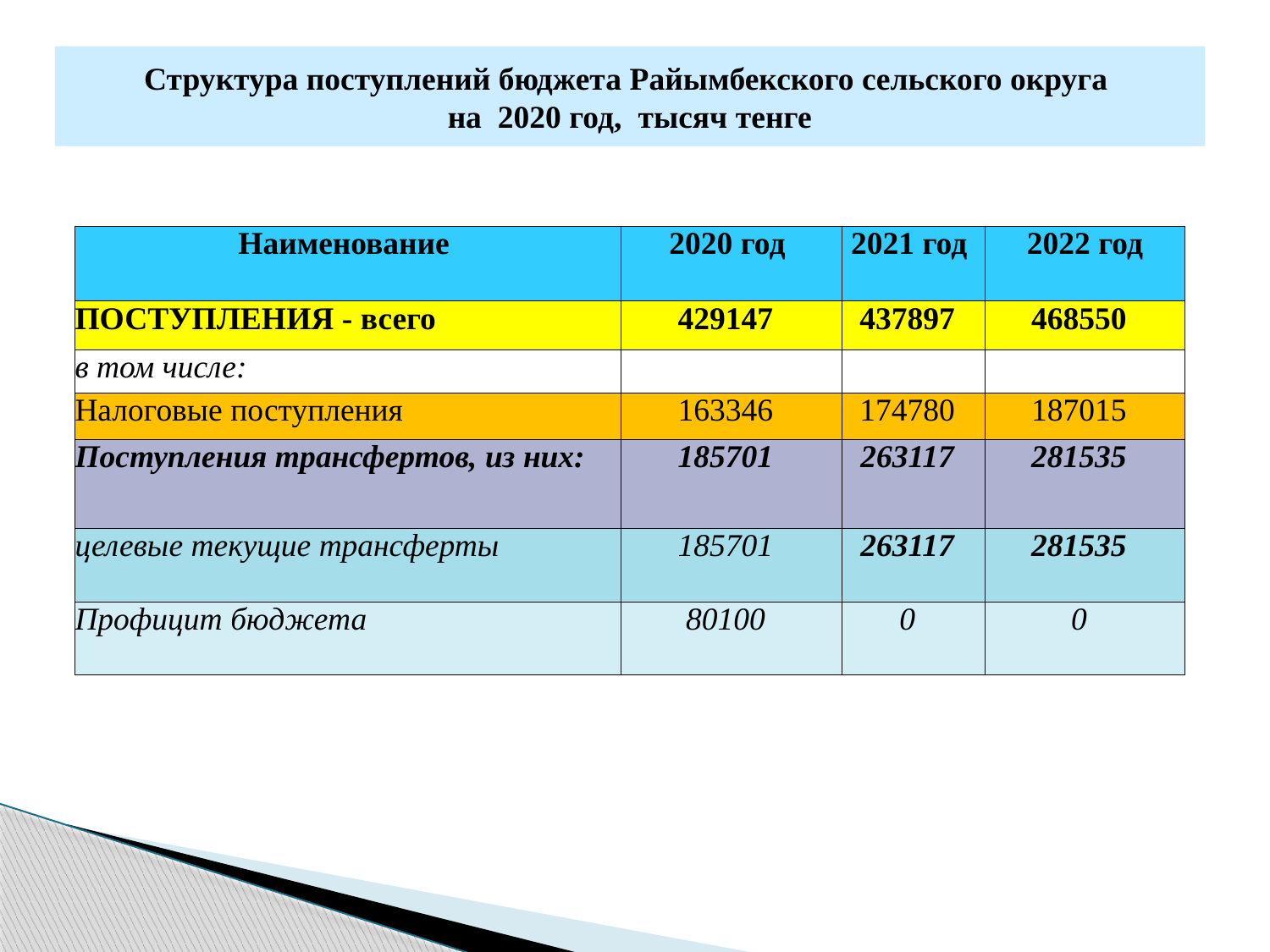

# Структура поступлений бюджета Райымбекского сельского округа на  2020 год,  тысяч тенге
| Наименование | 2020 год | 2021 год | 2022 год |
| --- | --- | --- | --- |
| ПОСТУПЛЕНИЯ - всего | 429147 | 437897 | 468550 |
| в том числе: |  |  |  |
| Налоговые поступления | 163346 | 174780 | 187015 |
| Поступления трансфертов, из них: | 185701 | 263117 | 281535 |
| целевые текущие трансферты | 185701 | 263117 | 281535 |
| Профицит бюджета | 80100 | 0 | 0 |
|  |
| --- |